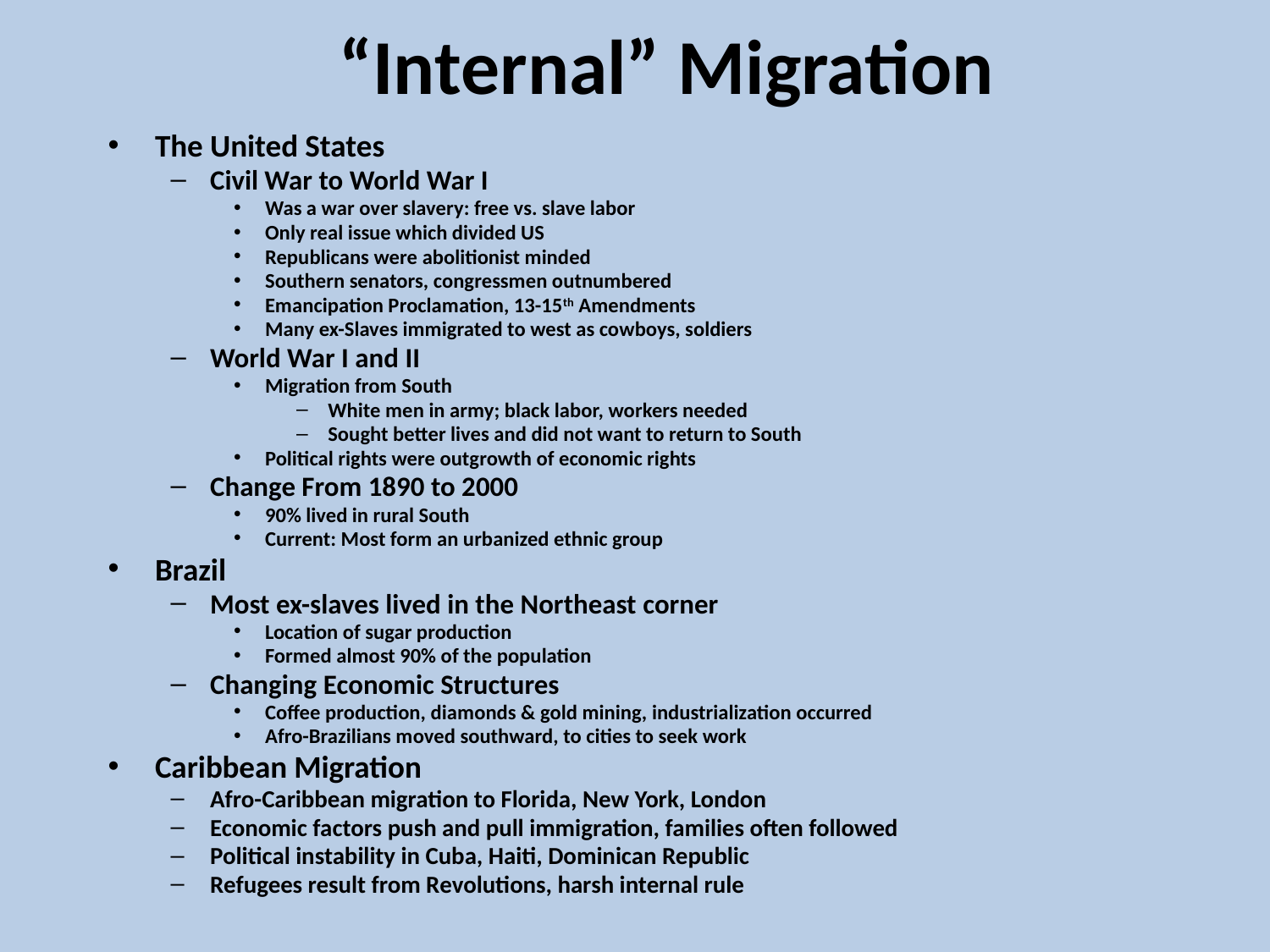

# “Internal” Migration
The United States
Civil War to World War I
Was a war over slavery: free vs. slave labor
Only real issue which divided US
Republicans were abolitionist minded
Southern senators, congressmen outnumbered
Emancipation Proclamation, 13-15th Amendments
Many ex-Slaves immigrated to west as cowboys, soldiers
World War I and II
Migration from South
White men in army; black labor, workers needed
Sought better lives and did not want to return to South
Political rights were outgrowth of economic rights
Change From 1890 to 2000
90% lived in rural South
Current: Most form an urbanized ethnic group
Brazil
Most ex-slaves lived in the Northeast corner
Location of sugar production
Formed almost 90% of the population
Changing Economic Structures
Coffee production, diamonds & gold mining, industrialization occurred
Afro-Brazilians moved southward, to cities to seek work
Caribbean Migration
Afro-Caribbean migration to Florida, New York, London
Economic factors push and pull immigration, families often followed
Political instability in Cuba, Haiti, Dominican Republic
Refugees result from Revolutions, harsh internal rule